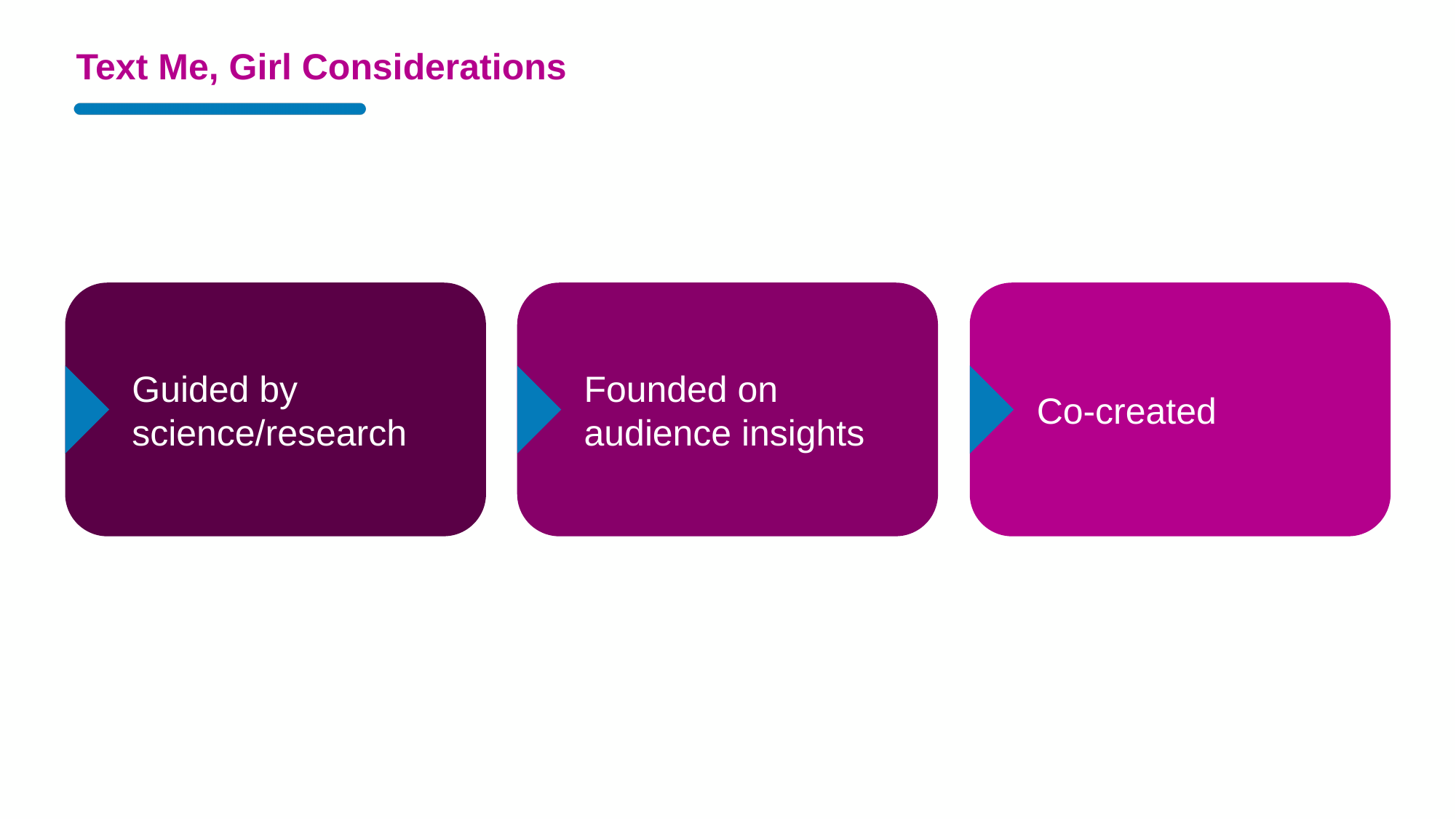

# Text Me, Girl Considerations
Guided by science/research

Founded on audience insights

Co-created